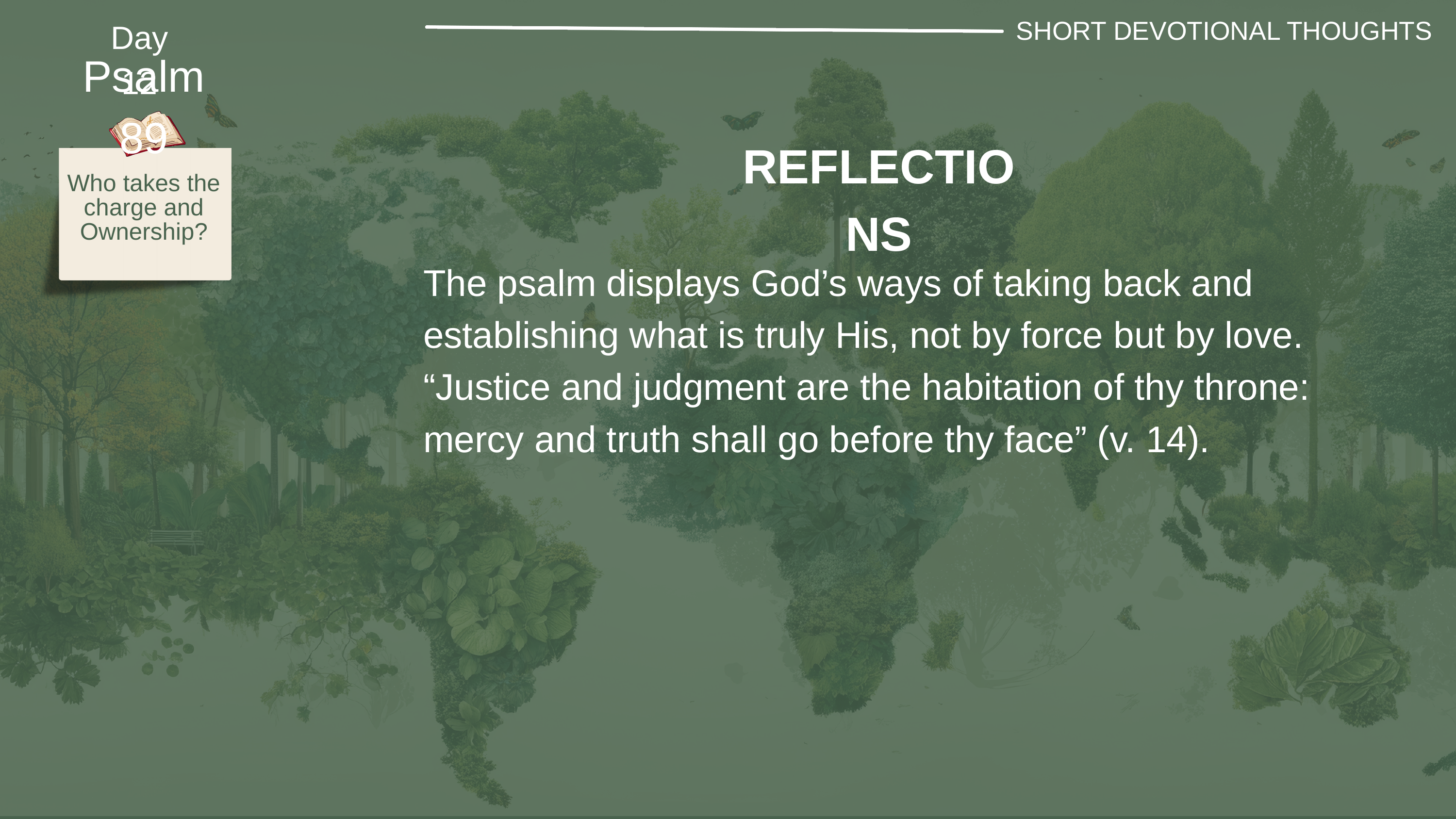

SHORT DEVOTIONAL THOUGHTS
Day 12

Psalm 89

REFLECTIONS

Who takes the charge and Ownership?
The psalm displays God’s ways of taking back and establishing what is truly His, not by force but by love. “Justice and judgment are the habitation of thy throne: mercy and truth shall go before thy face” (v. 14).